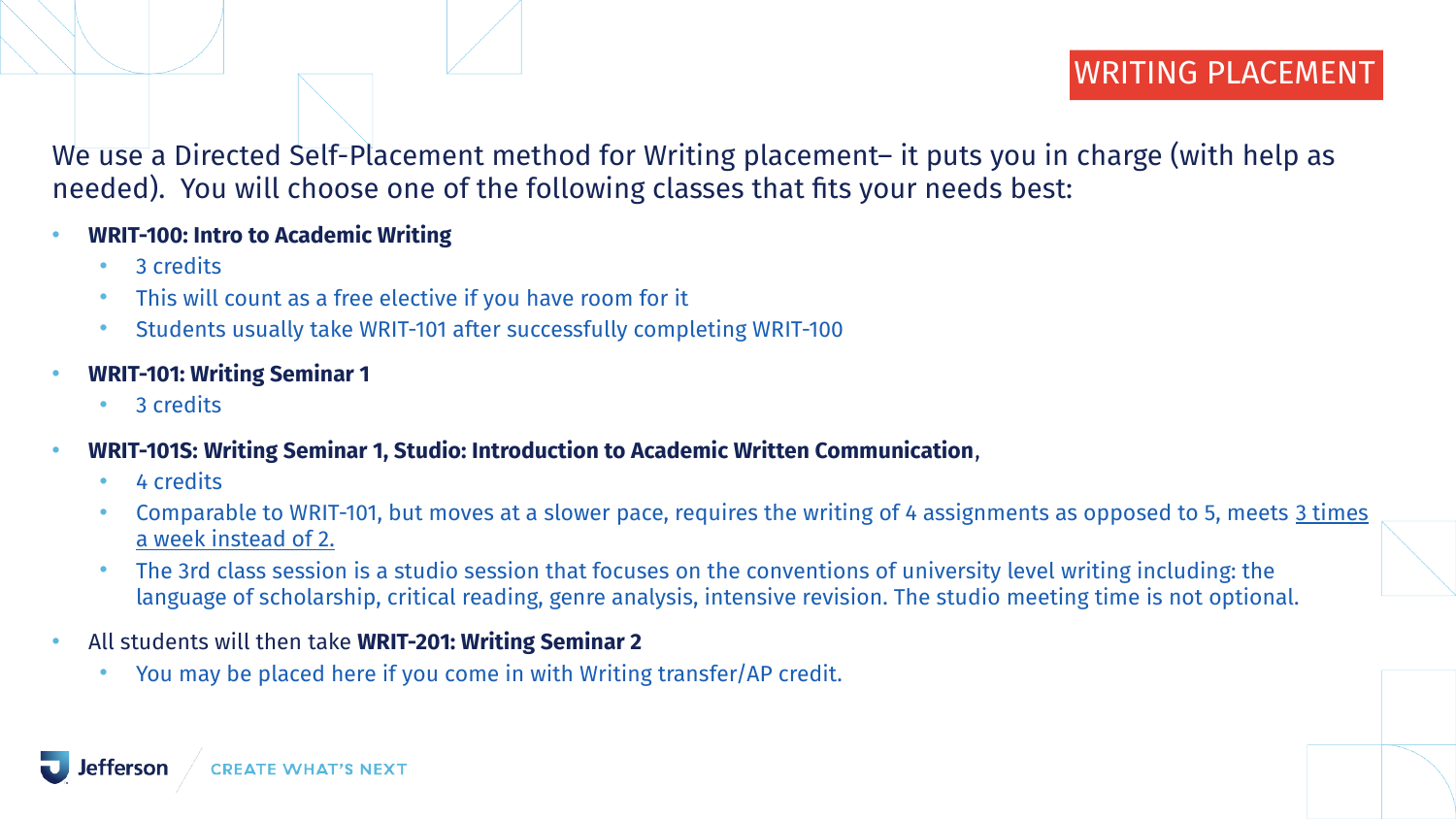

WRITING PLACEMENT
We use a Directed Self-Placement method for Writing placement– it puts you in charge (with help as needed).  You will choose one of the following classes that fits your needs best:
WRIT-100: Intro to Academic Writing
3 credits
This will count as a free elective if you have room for it
Students usually take WRIT-101 after successfully completing WRIT-100

WRIT-101: Writing Seminar 1
3 credits

WRIT-101S: Writing Seminar 1, Studio: Introduction to Academic Written Communication,
4 credits
Comparable to WRIT-101, but moves at a slower pace, requires the writing of 4 assignments as opposed to 5, meets 3 times a week instead of 2.
The 3rd class session is a studio session that focuses on the conventions of university level writing including: the language of scholarship, critical reading, genre analysis, intensive revision. The studio meeting time is not optional.

All students will then take WRIT-201: Writing Seminar 2
You may be placed here if you come in with Writing transfer/AP credit.